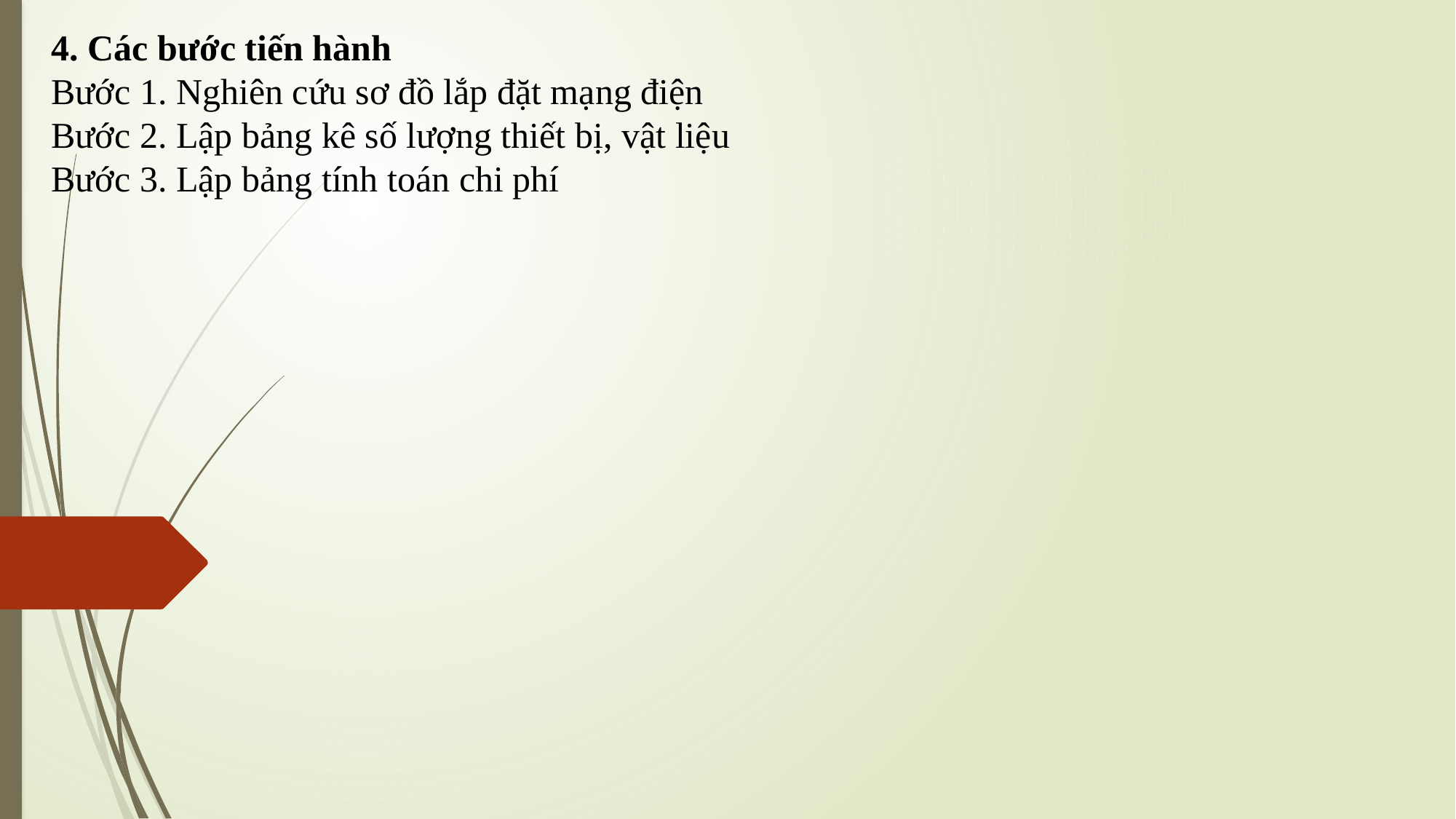

4. Các bước tiến hành
Bước 1. Nghiên cứu sơ đồ lắp đặt mạng điện
Bước 2. Lập bảng kê số lượng thiết bị, vật liệu
Bước 3. Lập bảng tính toán chi phí